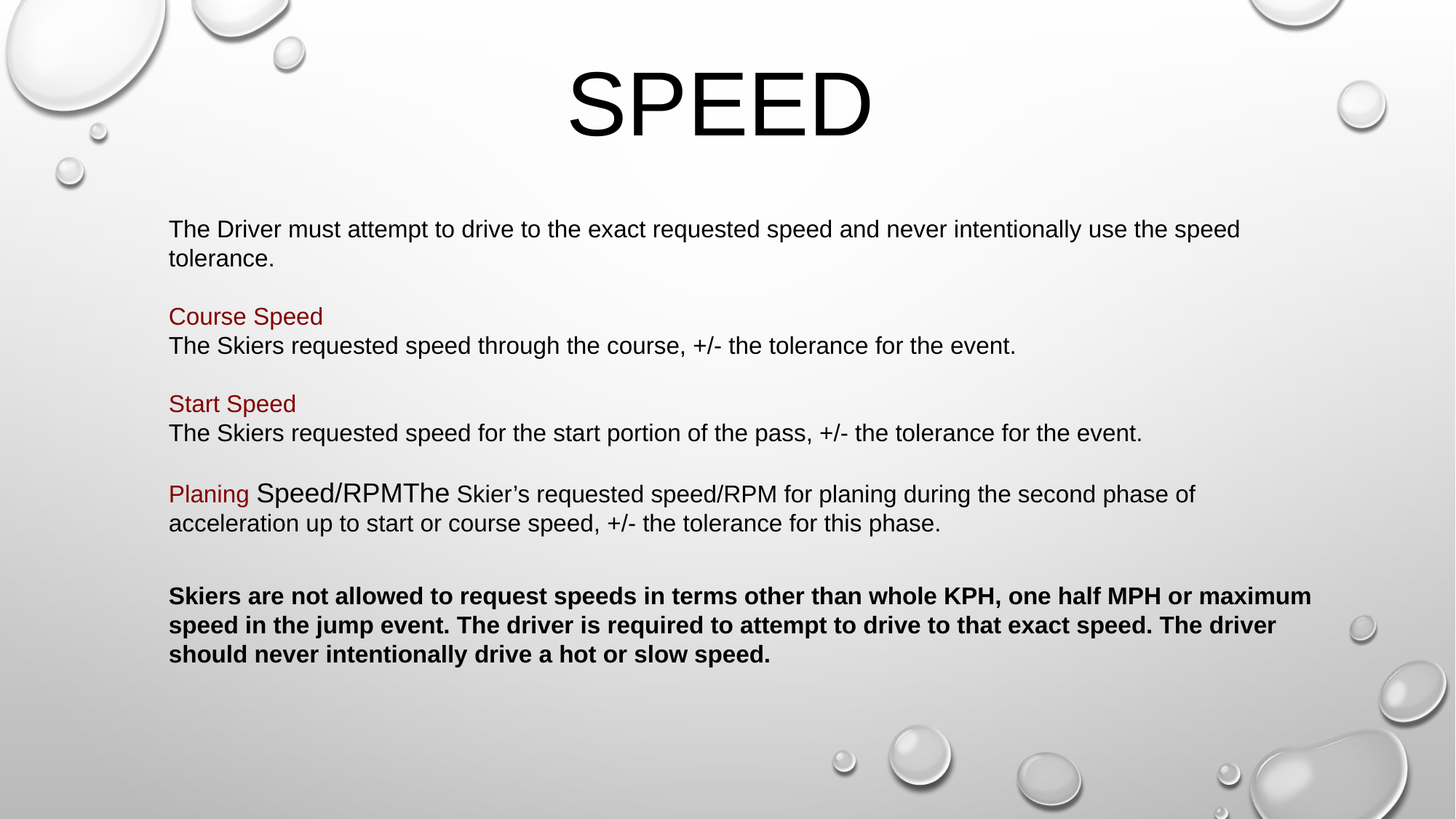

# Speed
The Driver must attempt to drive to the exact requested speed and never intentionally use the speed tolerance.

Course Speed
The Skiers requested speed through the course, +/- the tolerance for the event.

Start Speed
The Skiers requested speed for the start portion of the pass, +/- the tolerance for the event.

Planing Speed/RPMThe Skier’s requested speed/RPM for planing during the second phase of acceleration up to start or course speed, +/- the tolerance for this phase.

Skiers are not allowed to request speeds in terms other than whole KPH, one half MPH or maximum speed in the jump event. The driver is required to attempt to drive to that exact speed. The driver should never intentionally drive a hot or slow speed.